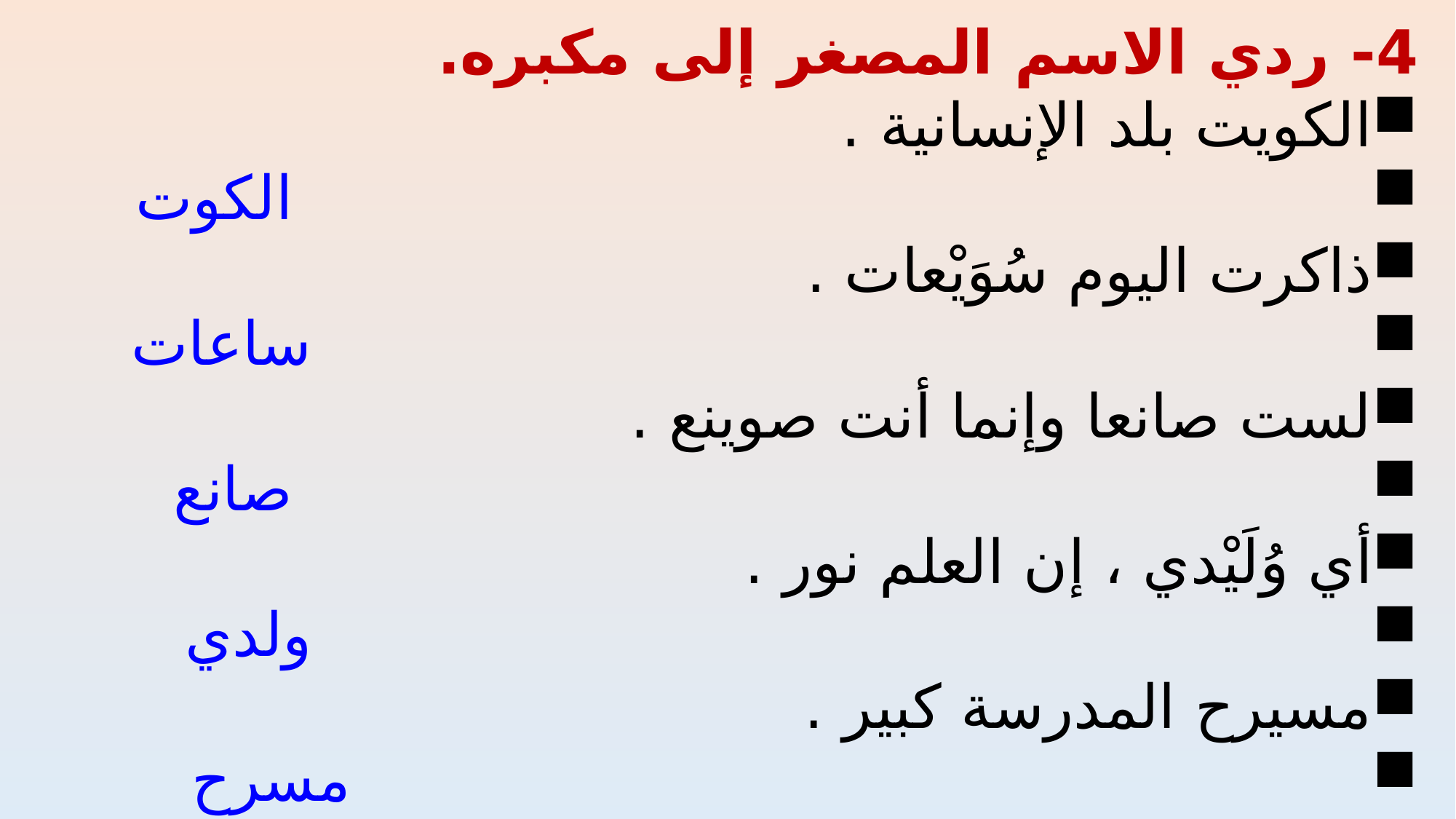

4- ردي الاسم المصغر إلى مكبره.
الكويت بلد الإنسانية .
                                                        الكوت
ذاكرت اليوم سُوَيْعات .
                                                       ساعات
لست صانعا وإنما أنت صوينع .
                                                        صانع
أي وُلَيْدي ، إن العلم نور .
                                                       ولدي
مسيرح المدرسة كبير .
                                                     مسرح